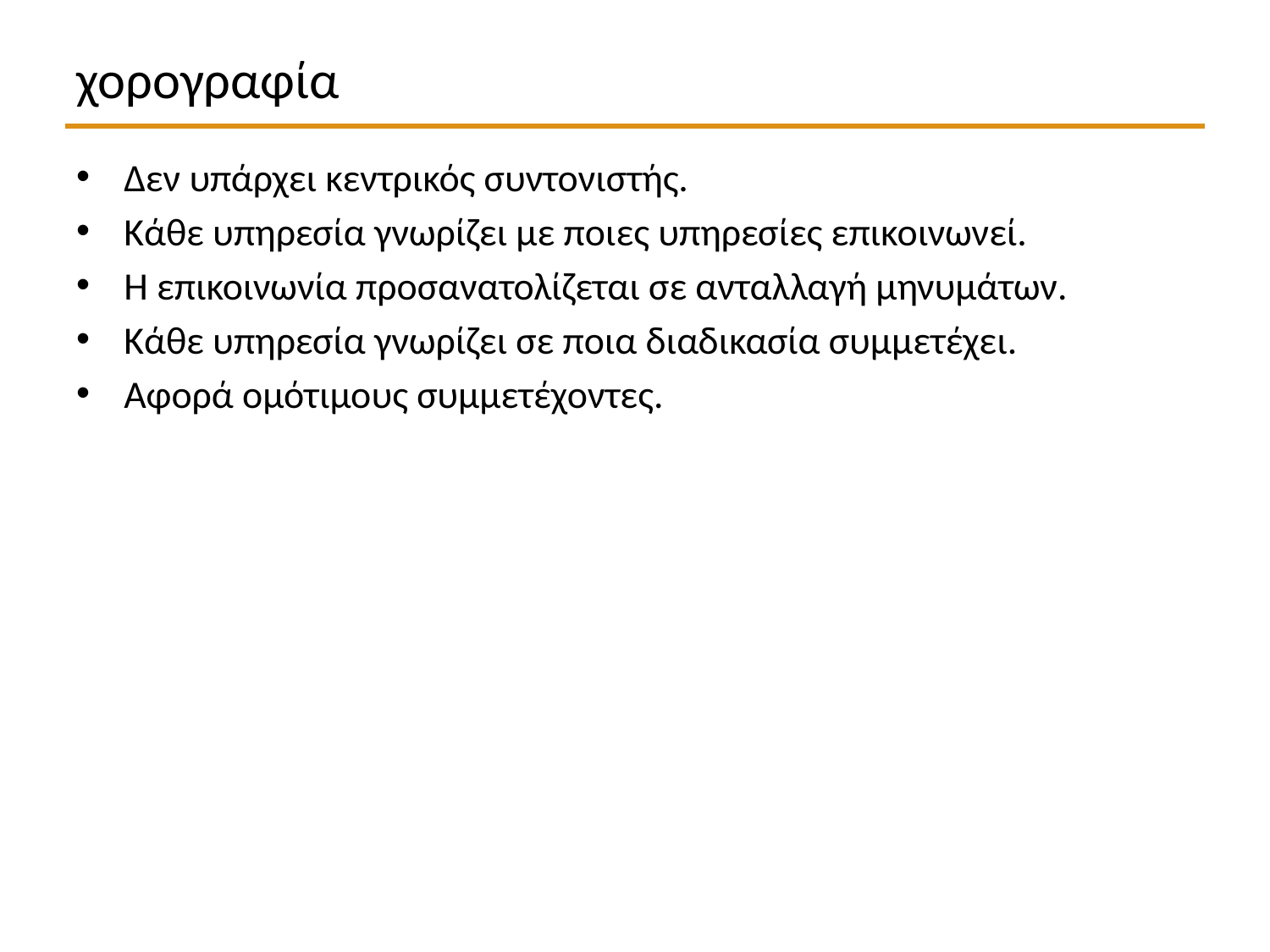

# χορογραφία
Δεν υπάρχει κεντρικός συντονιστής.
Κάθε υπηρεσία γνωρίζει με ποιες υπηρεσίες επικοινωνεί.
Η επικοινωνία προσανατολίζεται σε ανταλλαγή μηνυμάτων.
Κάθε υπηρεσία γνωρίζει σε ποια διαδικασία συμμετέχει.
Αφορά ομότιμους συμμετέχοντες.